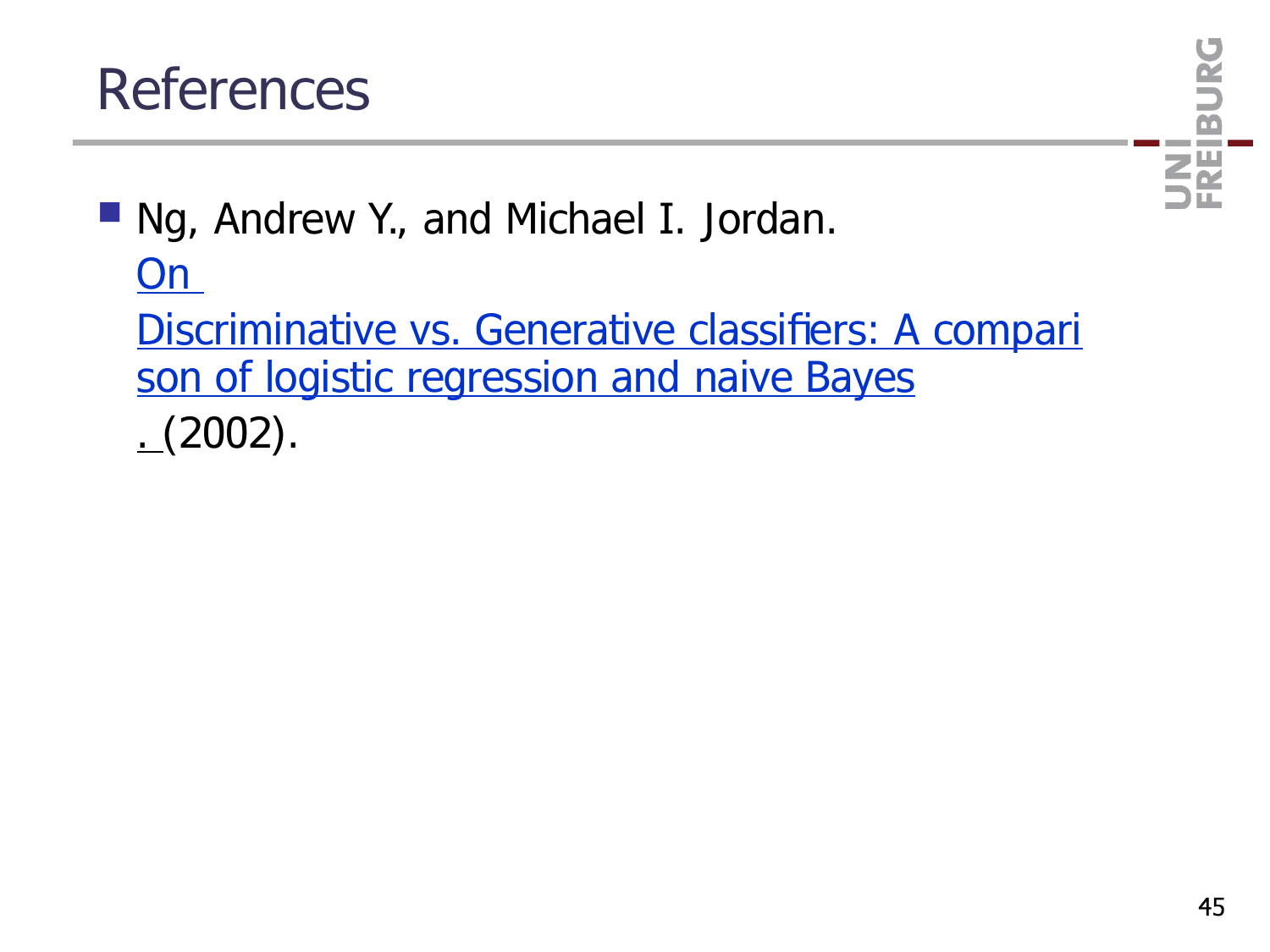

# References
Ng, Andrew Y., and Michael I. Jordan.
On Discriminative vs. Generative classifiers: A comparison of logistic regression and naive Bayes. (2002).

45